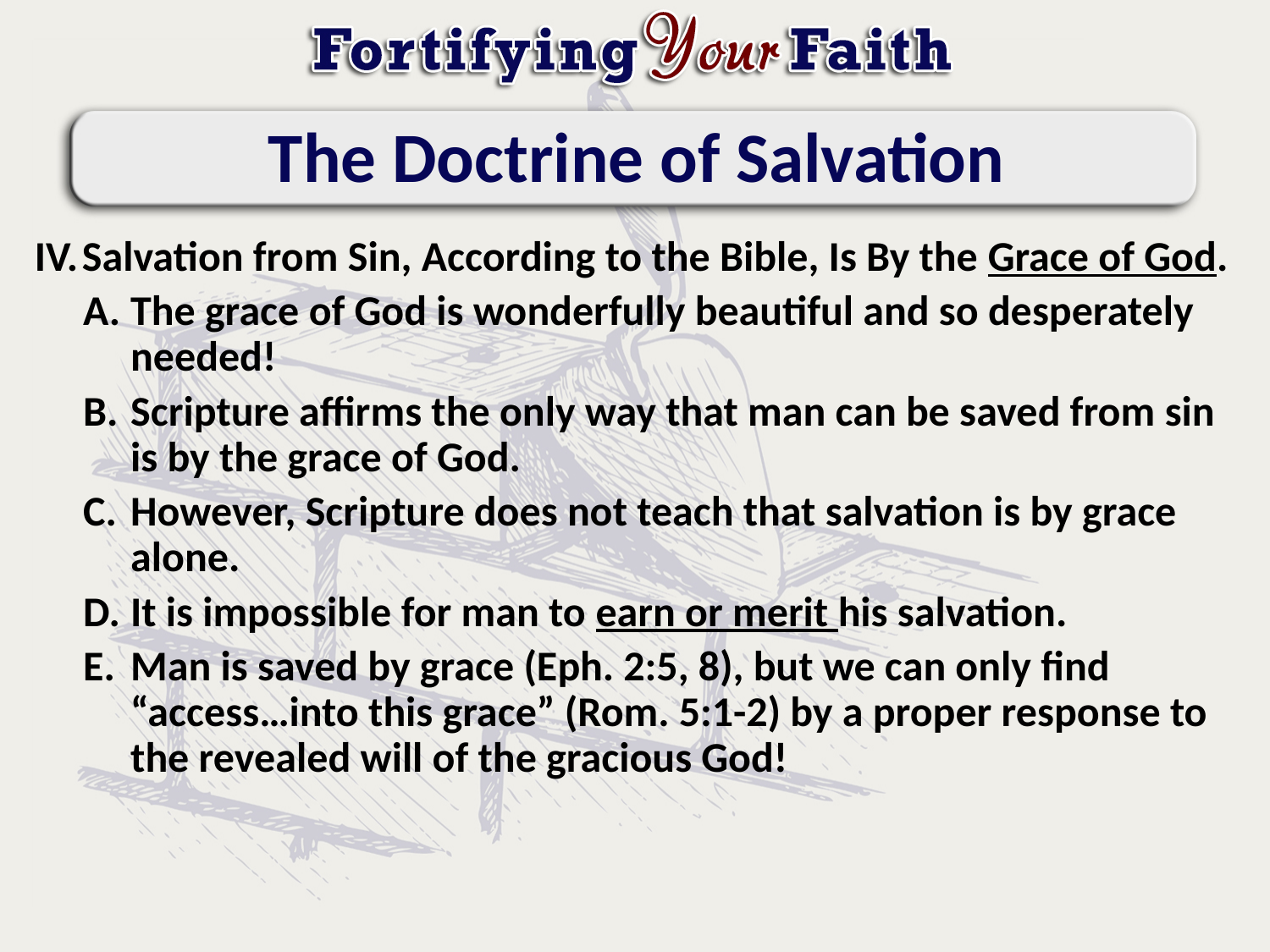

# The Doctrine of Salvation
Salvation from Sin, According to the Bible, Is By the Grace of God.
The grace of God is wonderfully beautiful and so desperately needed!
Scripture affirms the only way that man can be saved from sin is by the grace of God.
However, Scripture does not teach that salvation is by grace alone.
It is impossible for man to earn or merit his salvation.
Man is saved by grace (Eph. 2:5, 8), but we can only find “access…into this grace” (Rom. 5:1-2) by a proper response to the revealed will of the gracious God!